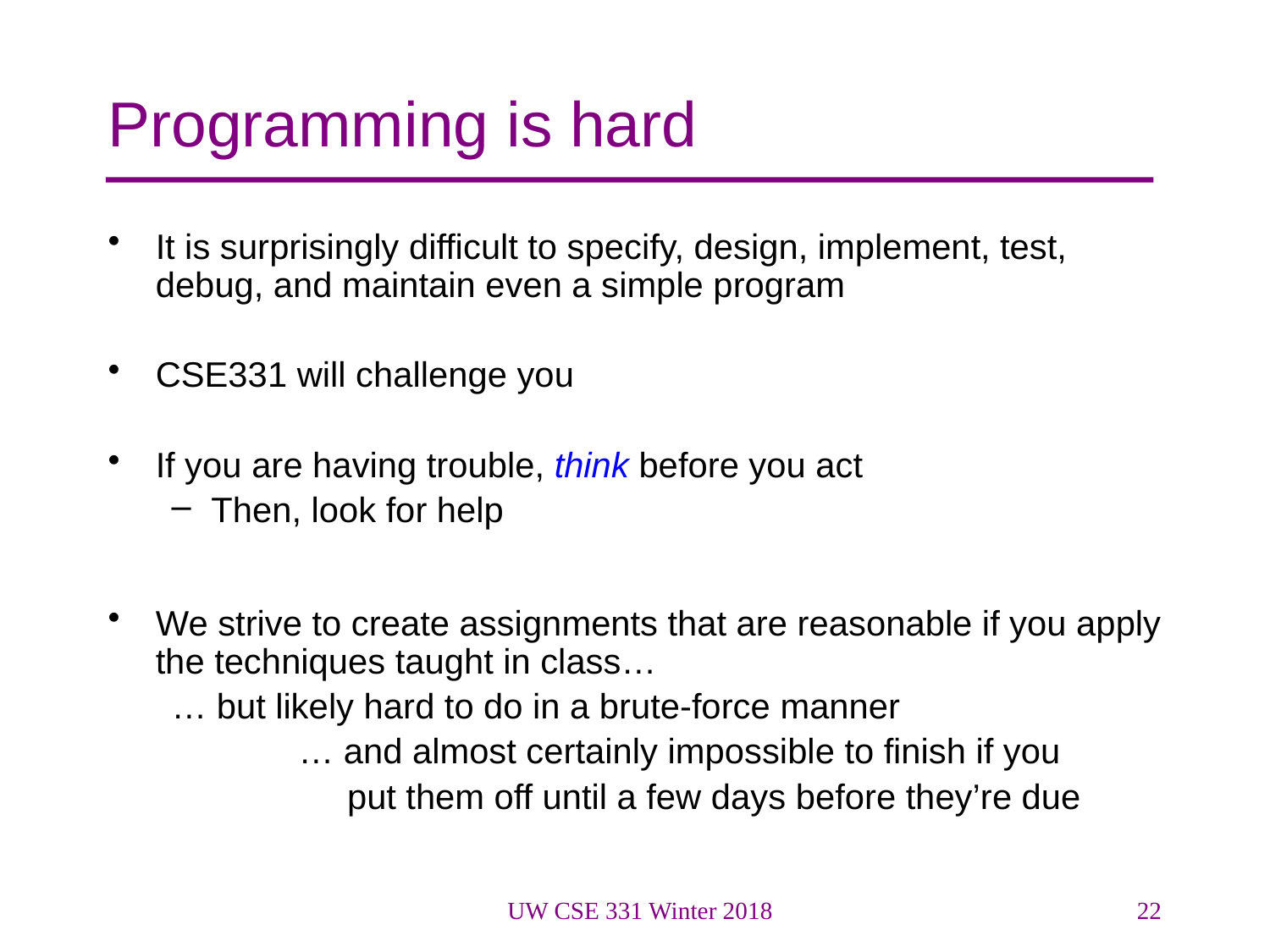

# Programming is hard
It is surprisingly difficult to specify, design, implement, test, debug, and maintain even a simple program

CSE331 will challenge you

If you are having trouble, think before you act
Then, look for help

We strive to create assignments that are reasonable if you apply the techniques taught in class…
… but likely hard to do in a brute-force manner
	… and almost certainly impossible to finish if you
	     put them off until a few days before they’re due

UW CSE 331 Winter 2018
22